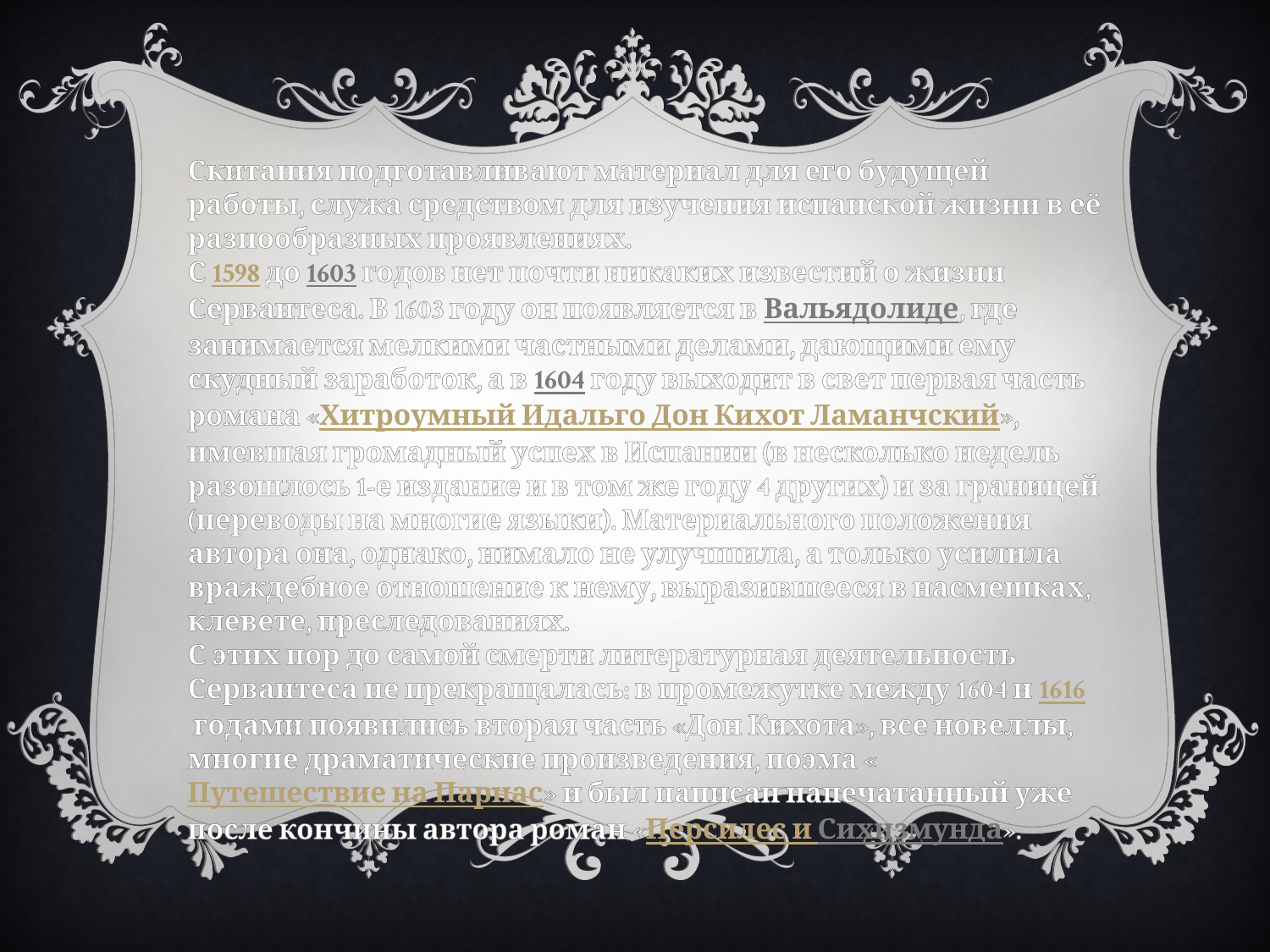

Скитания подготавливают материал для его будущей работы, служа средством для изучения испанской жизни в её разнообразных проявлениях.
С 1598 до 1603 годов нет почти никаких известий о жизни Сервантеса. В 1603 году он появляется в Вальядолиде, где занимается мелкими частными делами, дающими ему скудный заработок, а в 1604 году выходит в свет первая часть романа «Хитроумный Идальго Дон Кихот Ламанчский», имевшая громадный успех в Испании (в несколько недель разошлось 1-е издание и в том же году 4 других) и за границей (переводы на многие языки). Материального положения автора она, однако, нимало не улучшила, а только усилила враждебное отношение к нему, выразившееся в насмешках, клевете, преследованиях.
С этих пор до самой смерти литературная деятельность Сервантеса не прекращалась: в промежутке между 1604 и 1616 годами появились вторая часть «Дон Кихота», все новеллы, многие драматические произведения, поэма «Путешествие на Парнас» и был написан напечатанный уже после кончины автора роман «Персилес и Сихизмунда».